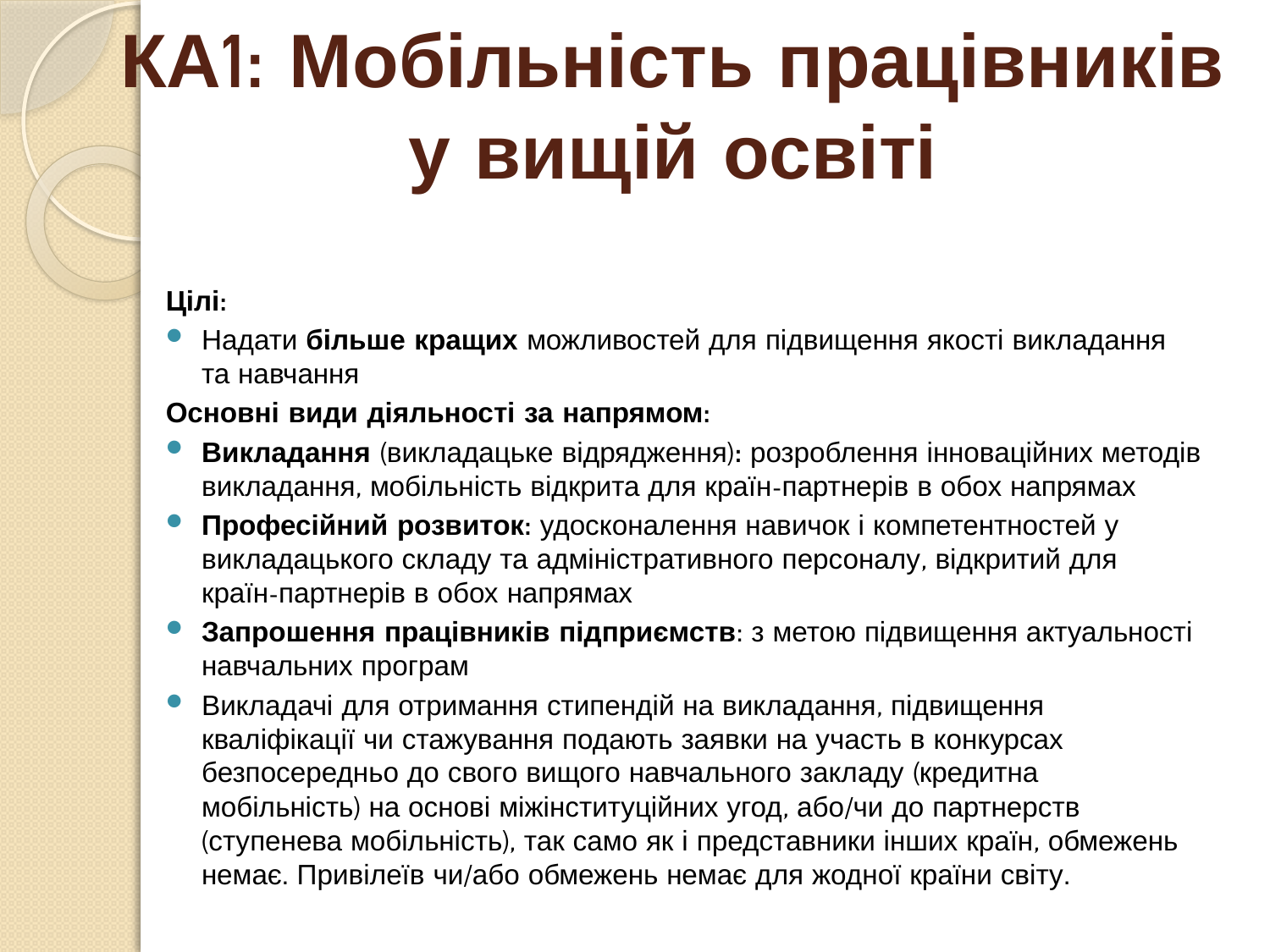

# КА1: Мобільність працівників у вищій освіті
Цілі:
Надати більше кращих можливостей для підвищення якості викладання та навчання
Основні види діяльності за напрямом:
Викладання (викладацьке відрядження): розроблення інноваційних методів викладання, мобільність відкрита для країн-партнерів в обох напрямах
Професійний розвиток: удосконалення навичок і компетентностей у викладацького складу та адміністративного персоналу, відкритий для країн-партнерів в обох напрямах
Запрошення працівників підприємств: з метою підвищення актуальності навчальних програм
Викладачі для отримання стипендій на викладання, підвищення кваліфікації чи стажування подають заявки на участь в конкурсах безпосередньо до свого вищого навчального закладу (кредитна мобільність) на основі міжінституційних угод, або/чи до партнерств (ступенева мобільність), так само як і представники інших країн, обмежень немає. Привілеїв чи/або обмежень немає для жодної країни світу.